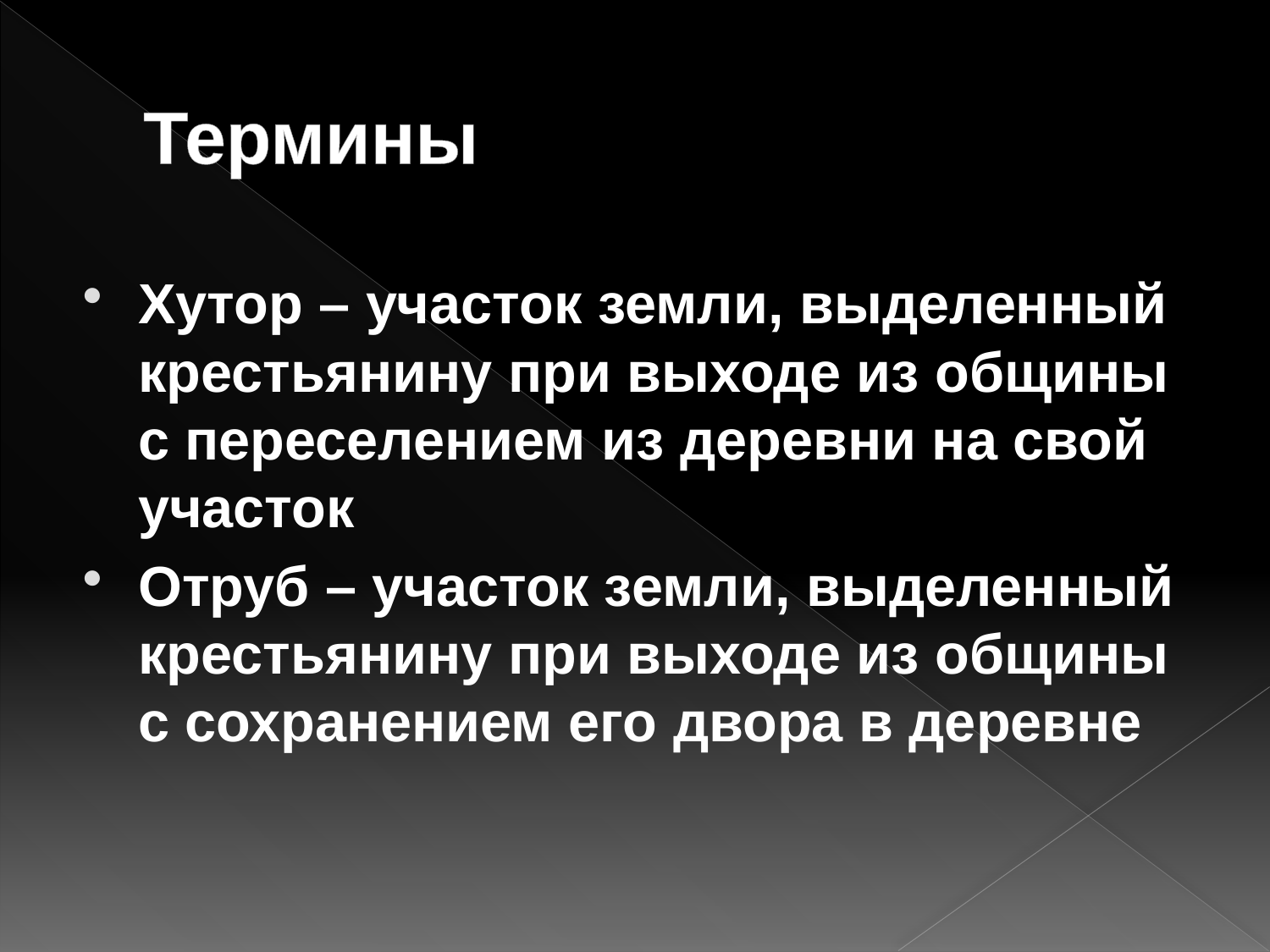

# Термины
Хутор – участок земли, выделенный крестьянину при выходе из общины с переселением из деревни на свой участок
Отруб – участок земли, выделенный крестьянину при выходе из общины с сохранением его двора в деревне